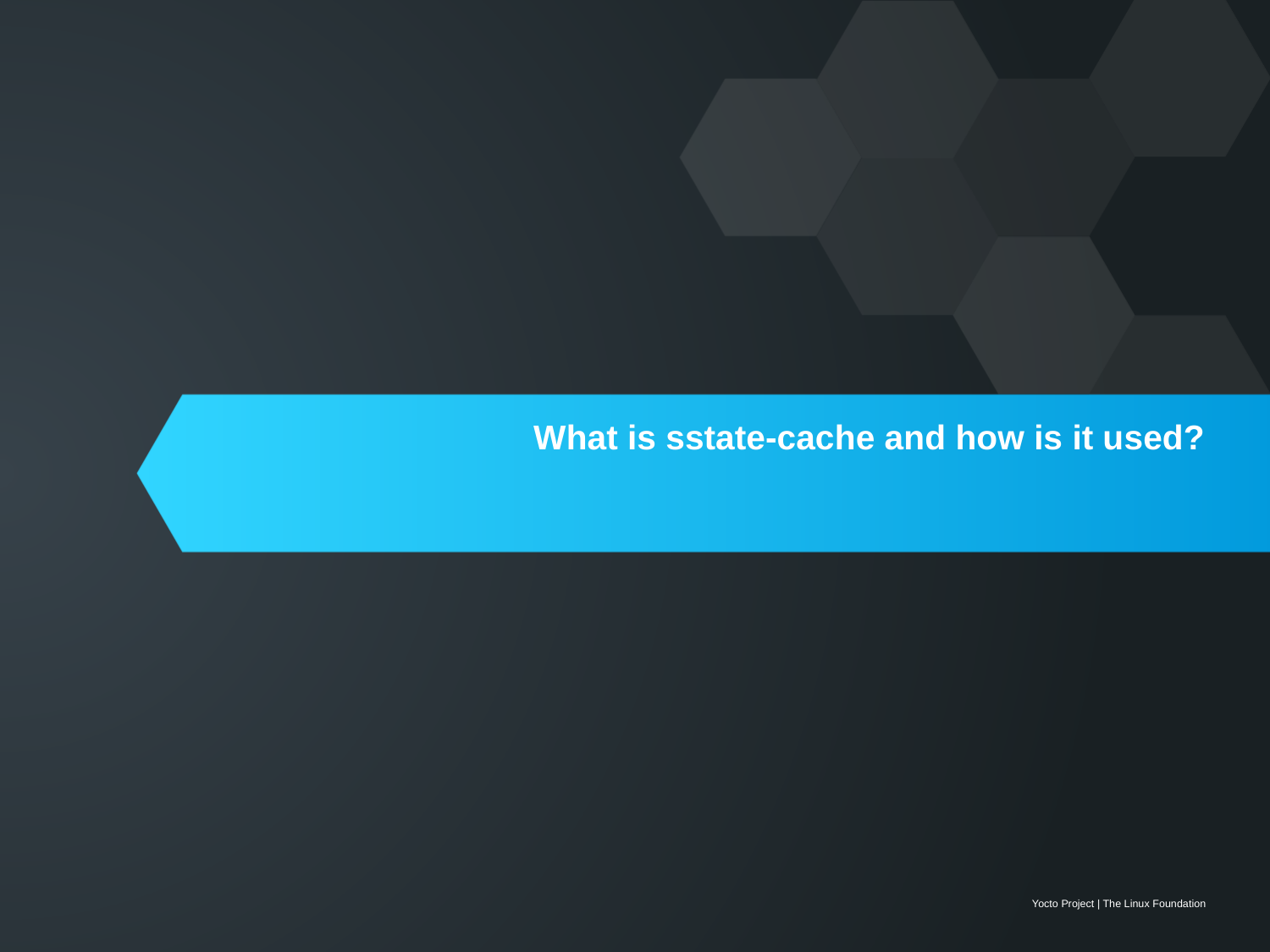

# What is sstate-cache and how is it used?